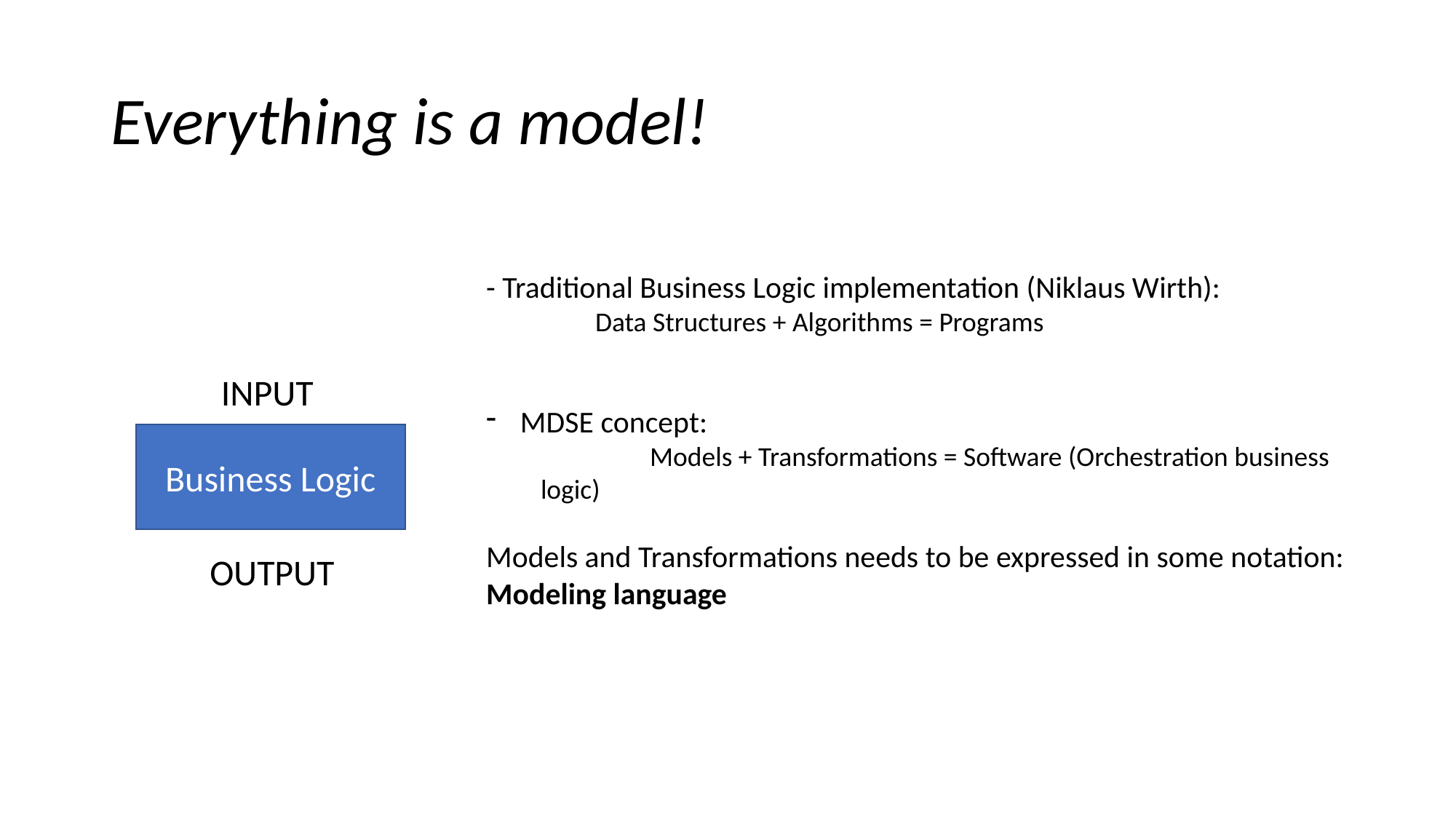

# Everything is a model!
- Traditional Business Logic implementation (Niklaus Wirth):
	Data Structures + Algorithms = Programs

MDSE concept:
	Models + Transformations = Software (Orchestration business logic)

Models and Transformations needs to be expressed in some notation: Modeling language
INPUT
Business Logic
OUTPUT